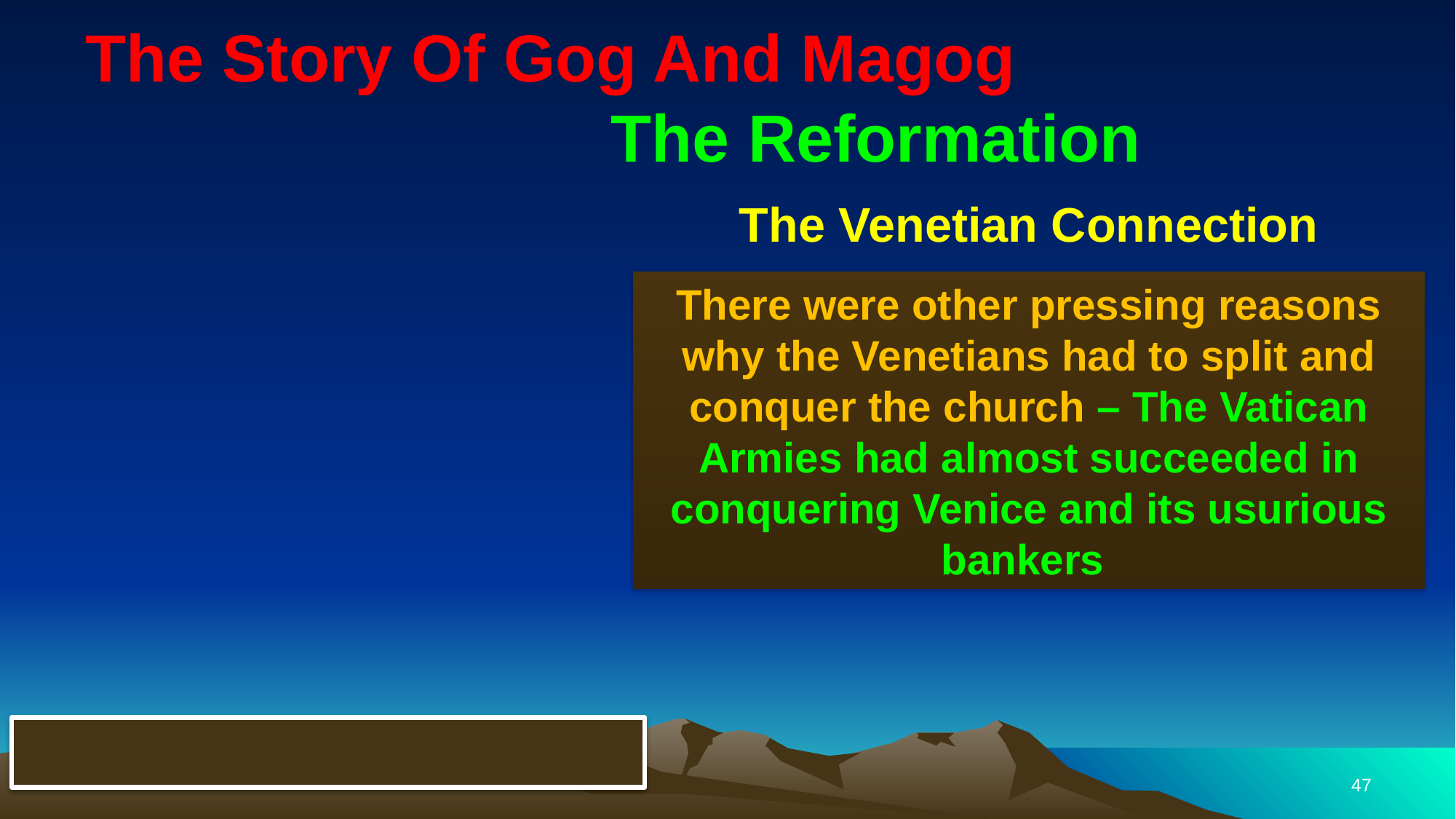

# The Story Of Gog And Magog                                    The Reformation
The Venetian Connection
There were other pressing reasons why the Venetians had to split and conquer the church – The Vatican Armies had almost succeeded in conquering Venice and its usurious bankers

47